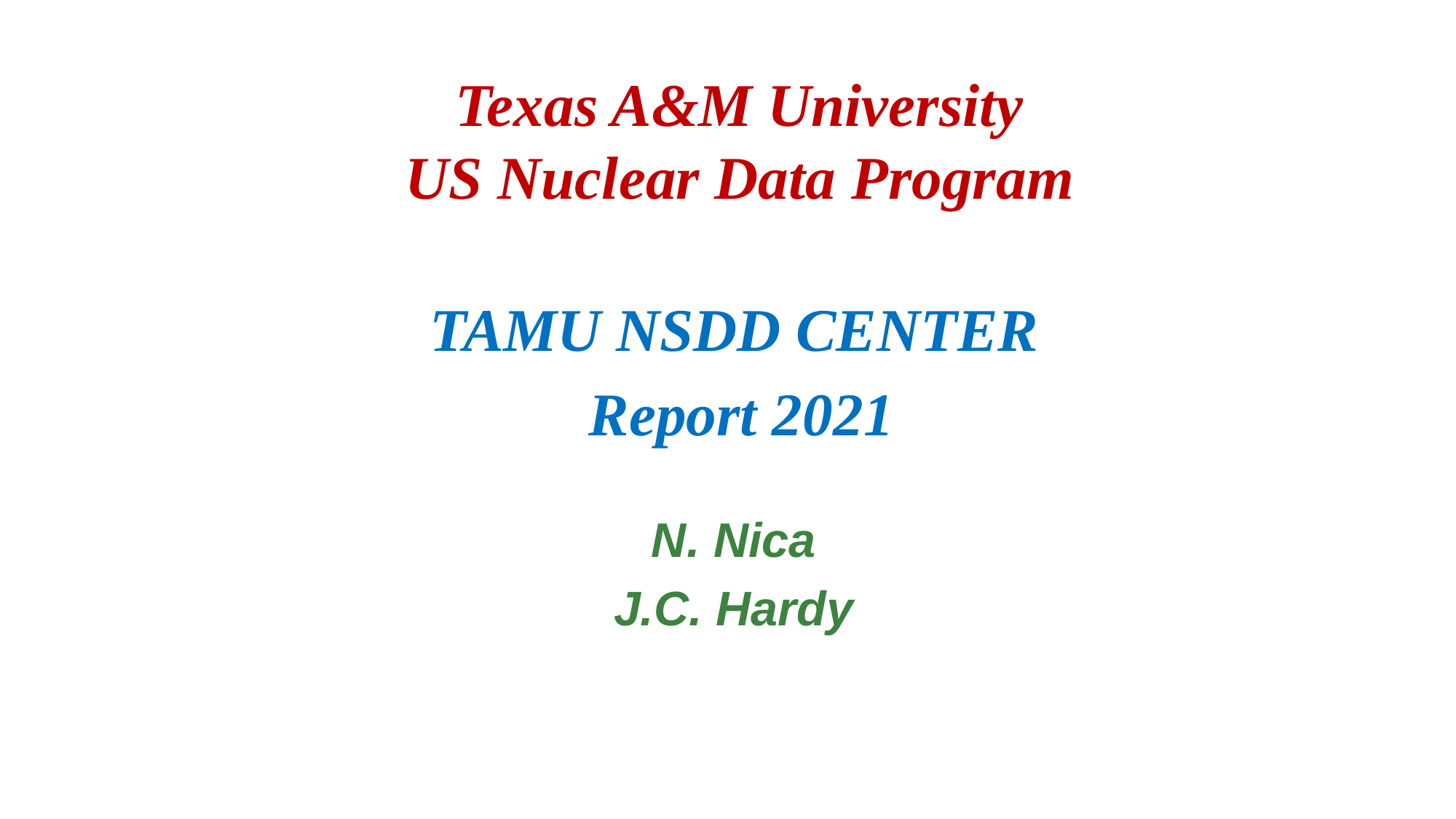

# Texas A&M University US Nuclear Data Program

TAMU NSDD CENTER
 Report 2021

N. Nica
J.C. Hardy